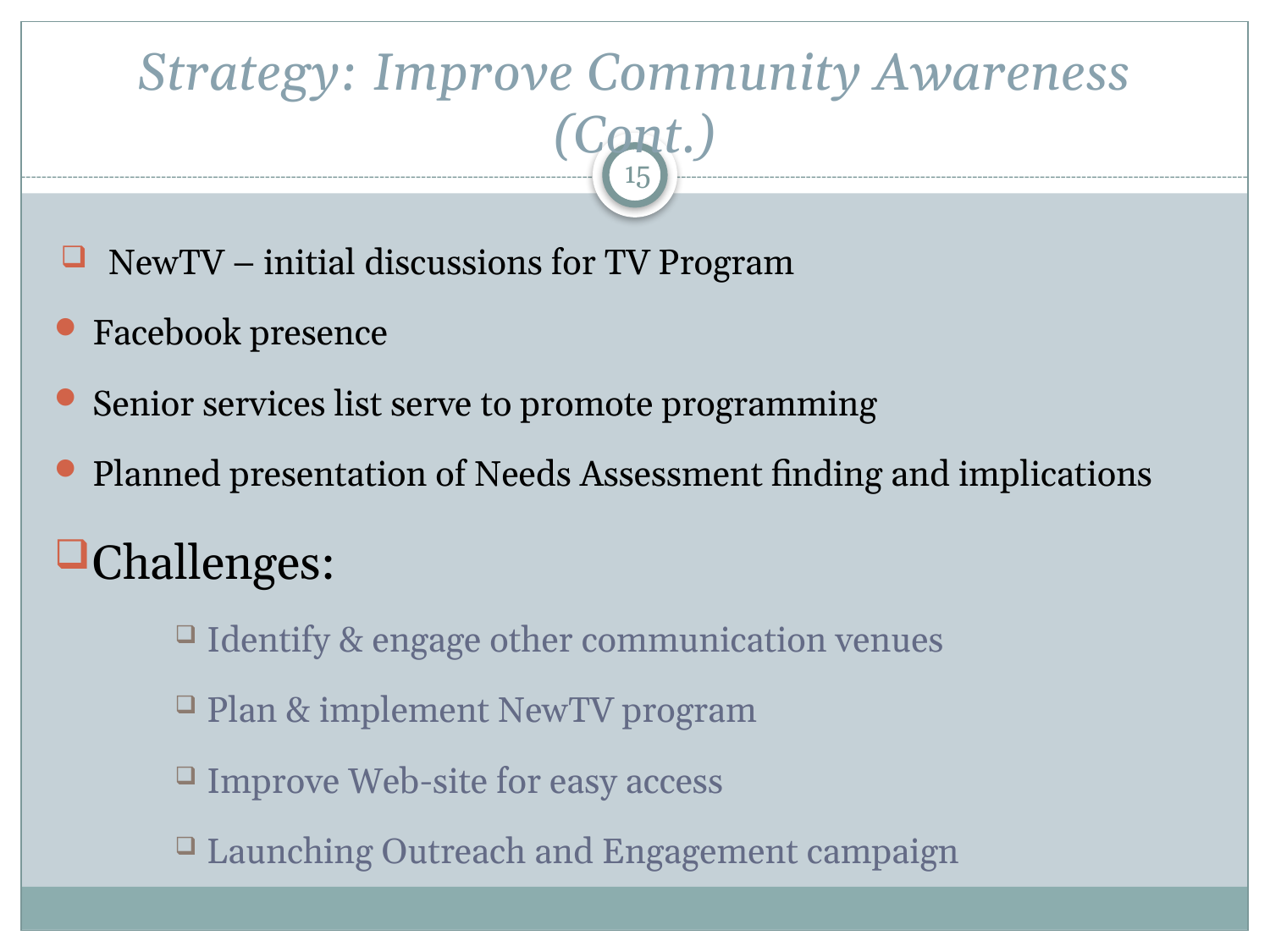

# Strategy: Improve Community Awareness (Cont.)
15
NewTV – initial discussions for TV Program
Facebook presence
Senior services list serve to promote programming
Planned presentation of Needs Assessment finding and implications
Challenges:
Identify & engage other communication venues
Plan & implement NewTV program
Improve Web-site for easy access
Launching Outreach and Engagement campaign